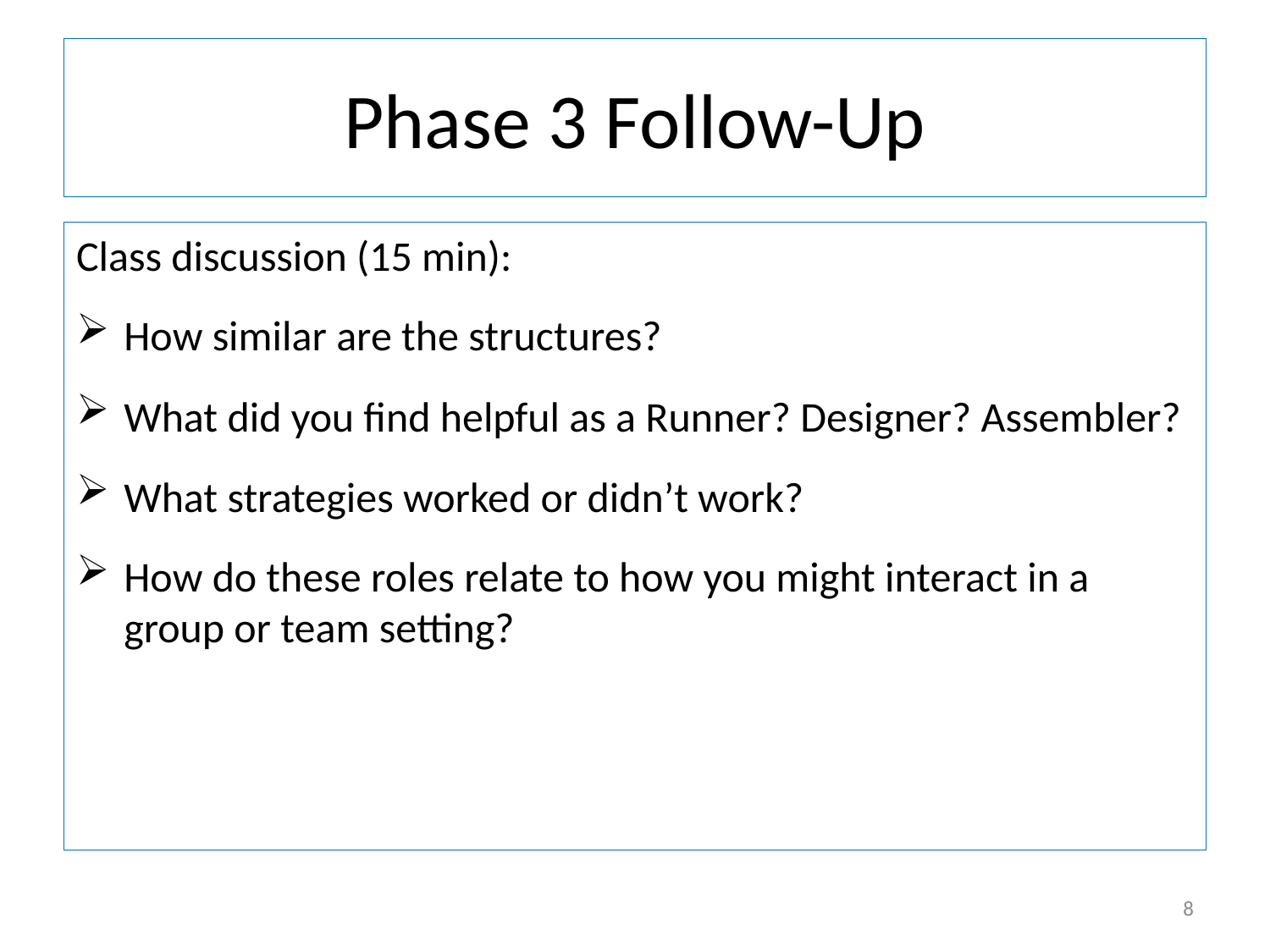

# Phase 3 Follow-Up
Class discussion (15 min):
How similar are the structures?
What did you find helpful as a Runner? Designer? Assembler?
What strategies worked or didn’t work?
How do these roles relate to how you might interact in a group or team setting?
8